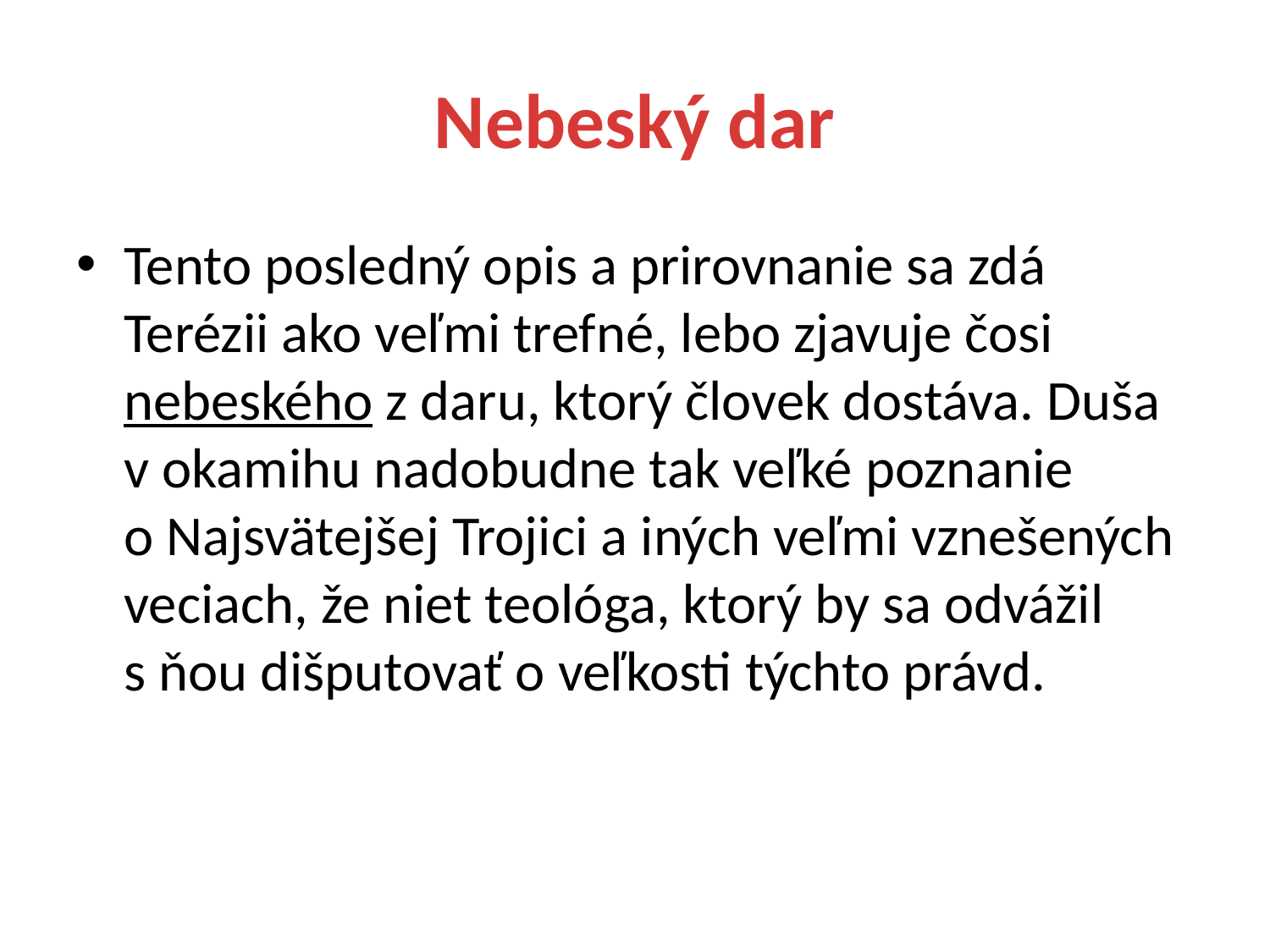

# Nebeský dar
Tento posledný opis a prirovnanie sa zdá Terézii ako veľmi trefné, lebo zjavuje čosi nebeského z daru, ktorý človek dostáva. Duša v okamihu nadobudne tak veľké poznanie o Najsvätejšej Trojici a iných veľmi vznešených veciach, že niet teológa, ktorý by sa odvážil s ňou dišputovať o veľkosti týchto právd.